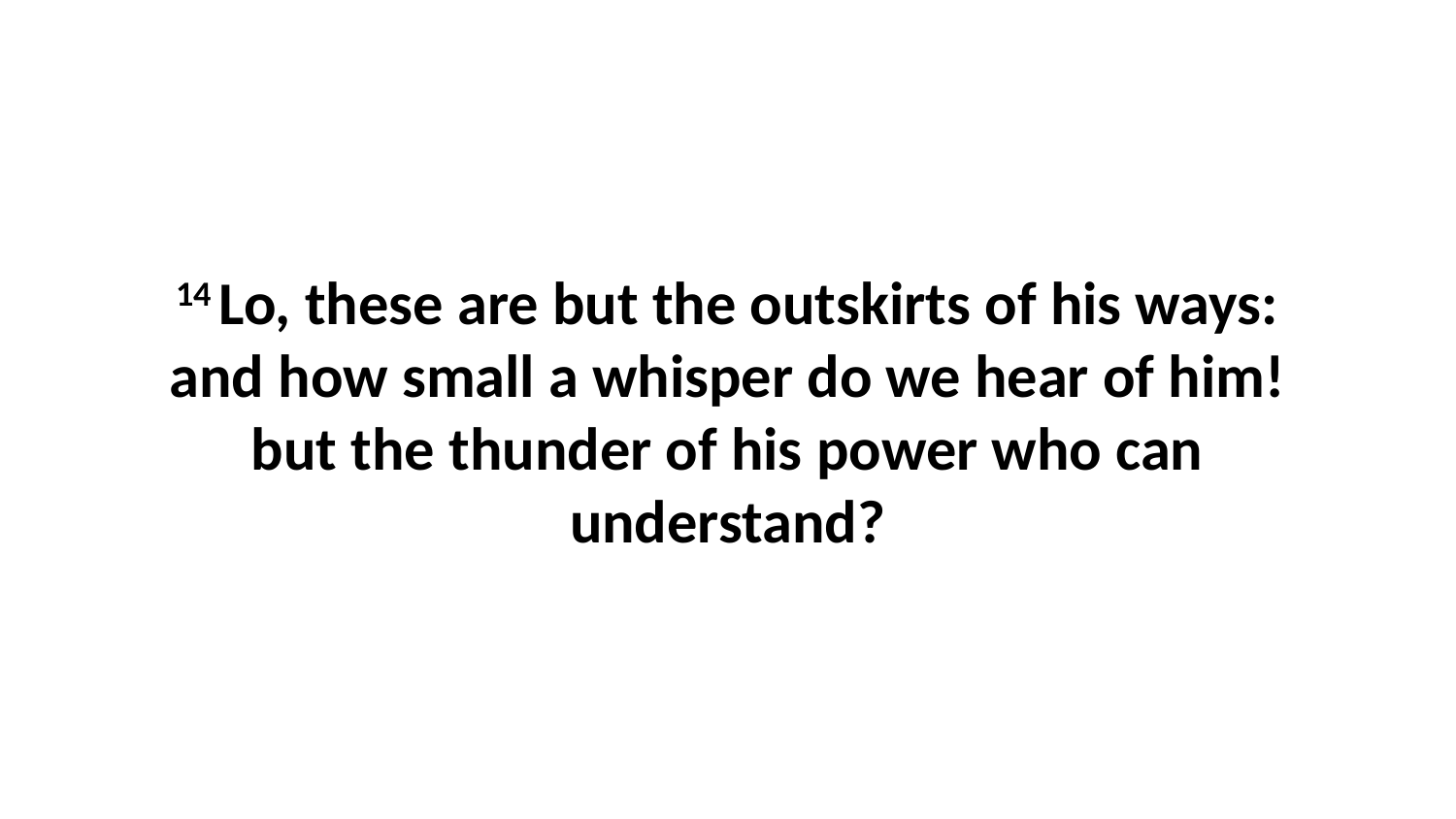

14 Lo, these are but the outskirts of his ways: and how small a whisper do we hear of him! but the thunder of his power who can understand?